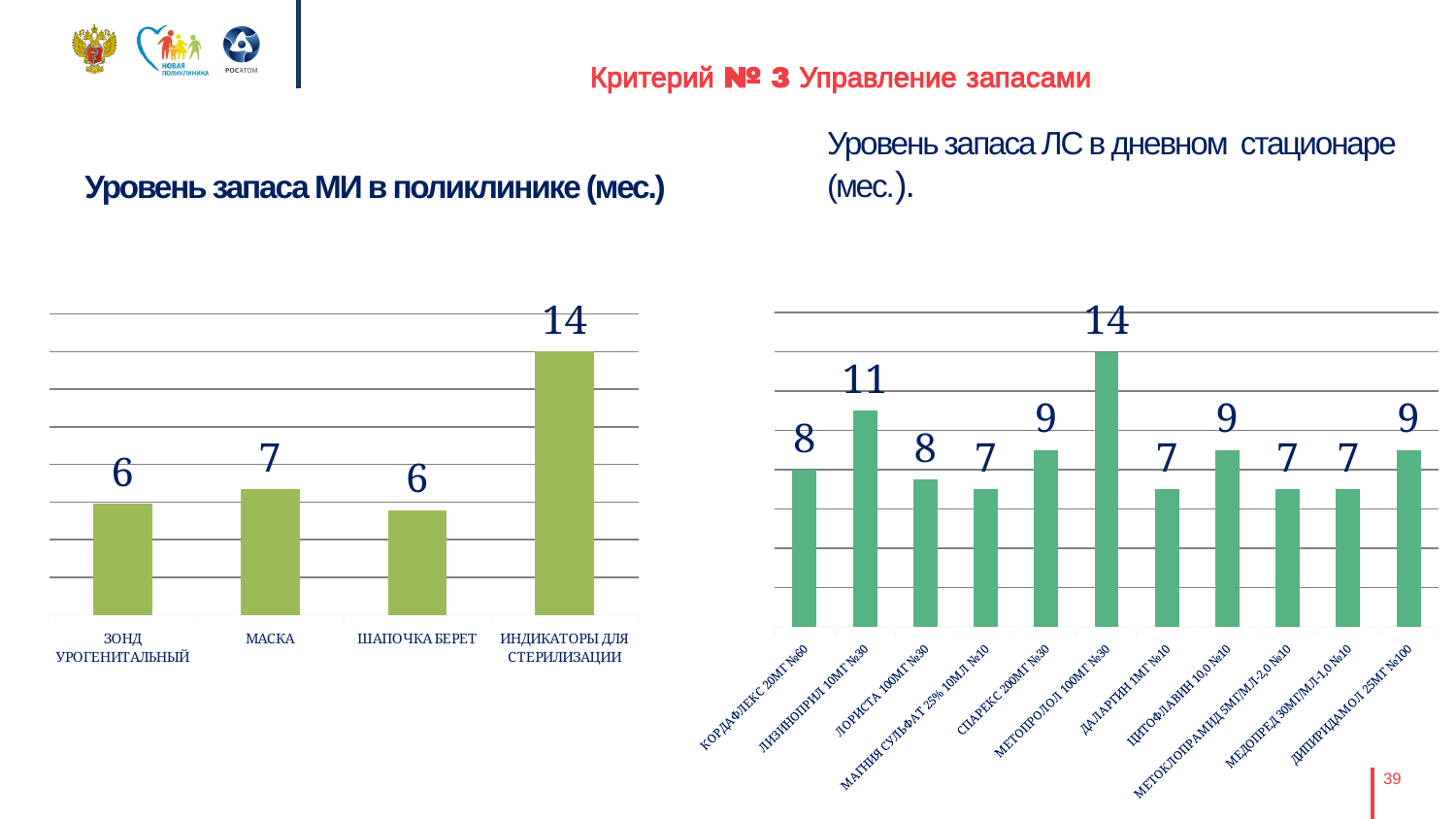

# Критерий № 3 Управление запасами
Уровень запаса МИ в поликлинике (мес.)
Уровень запаса ЛС в дневном  стационаре (мес.).

[unsupported chart]

[unsupported chart]